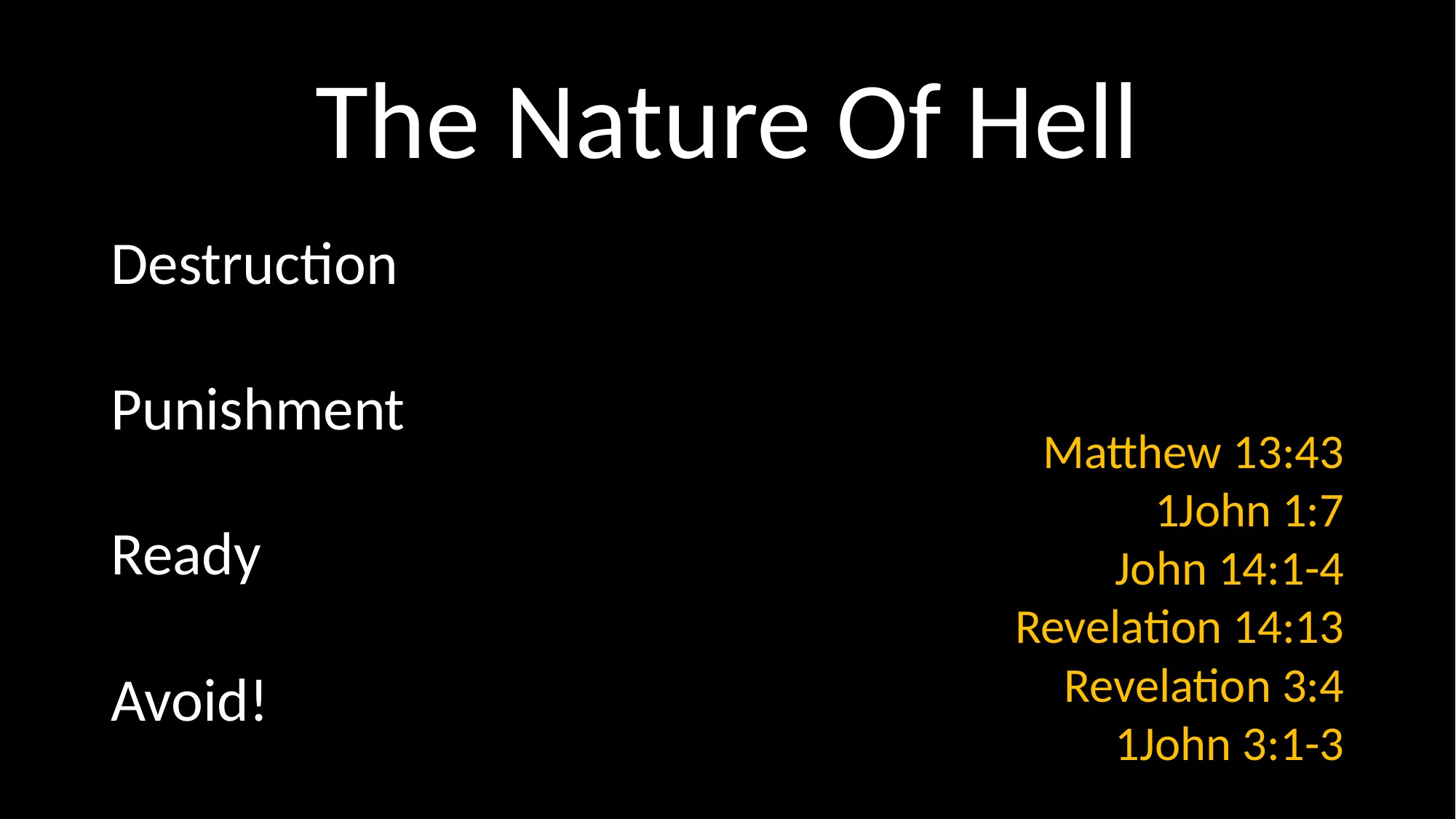

# The Nature Of Hell
Destruction
Punishment
Ready
Avoid!
Matthew 13:43
1John 1:7
John 14:1-4
Revelation 14:13
Revelation 3:4
1John 3:1-3